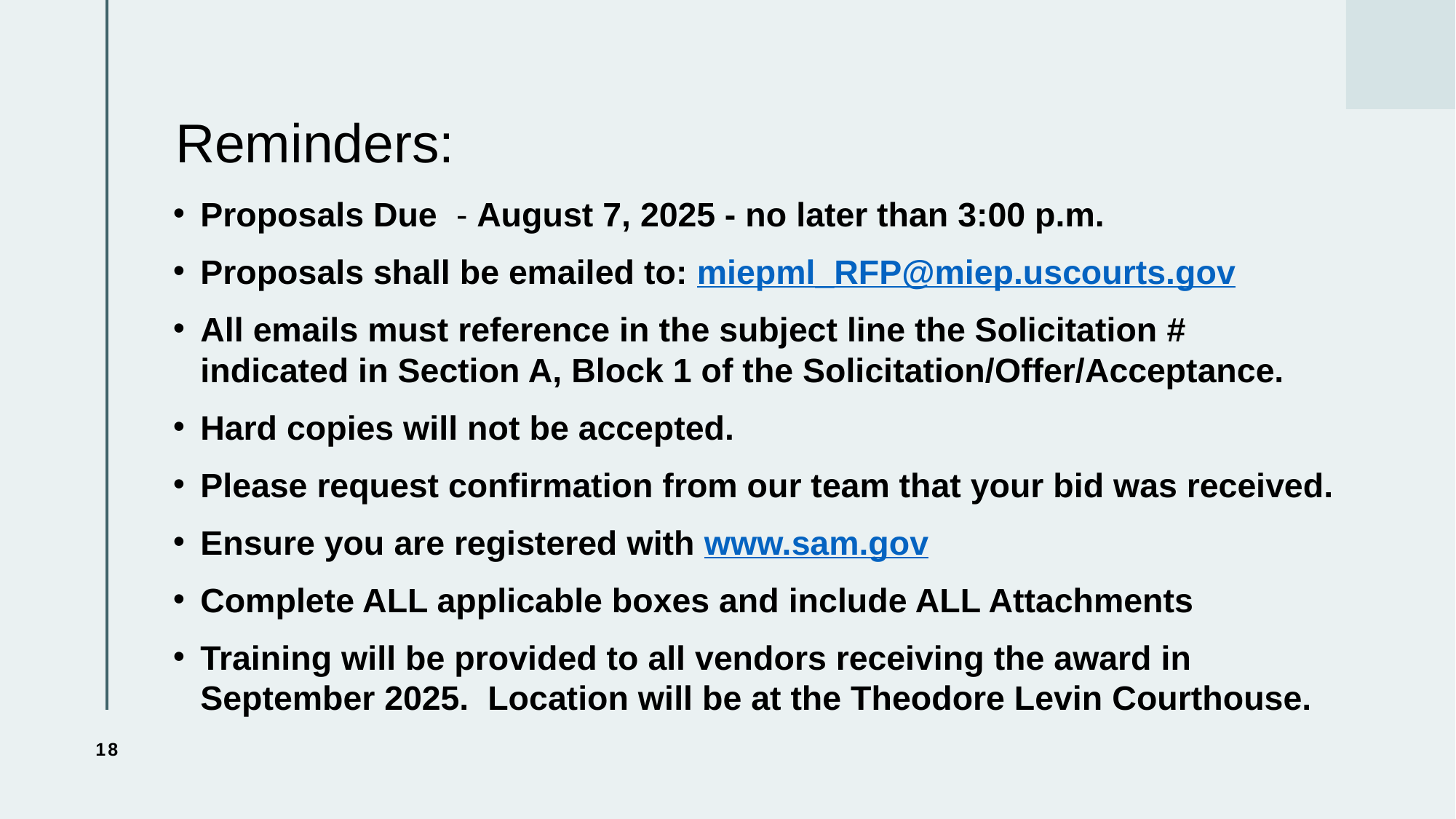

# Reminders:
Proposals Due  - August 7, 2025 - no later than 3:00 p.m.
Proposals shall be emailed to: miepml_RFP@miep.uscourts.gov
All emails must reference in the subject line the Solicitation # indicated in Section A, Block 1 of the Solicitation/Offer/Acceptance.
Hard copies will not be accepted.
Please request confirmation from our team that your bid was received.
Ensure you are registered with www.sam.gov
Complete ALL applicable boxes and include ALL Attachments
Training will be provided to all vendors receiving the award in September 2025.  Location will be at the Theodore Levin Courthouse.
18